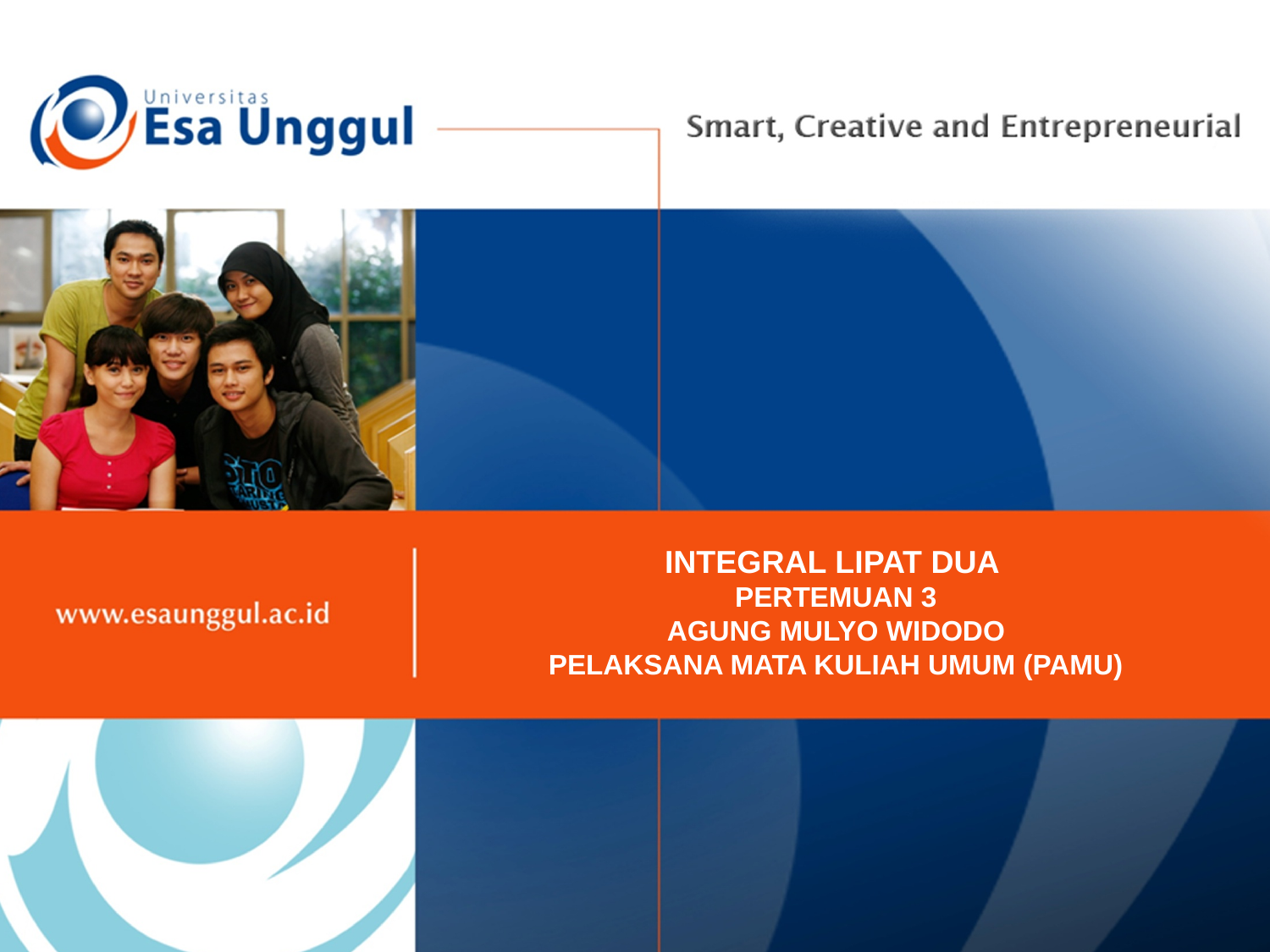

INTEGRAL LIPAT DUA
PERTEMUAN 3
AGUNG MULYO WIDODO
PELAKSANA MATA KULIAH UMUM (PAMU)